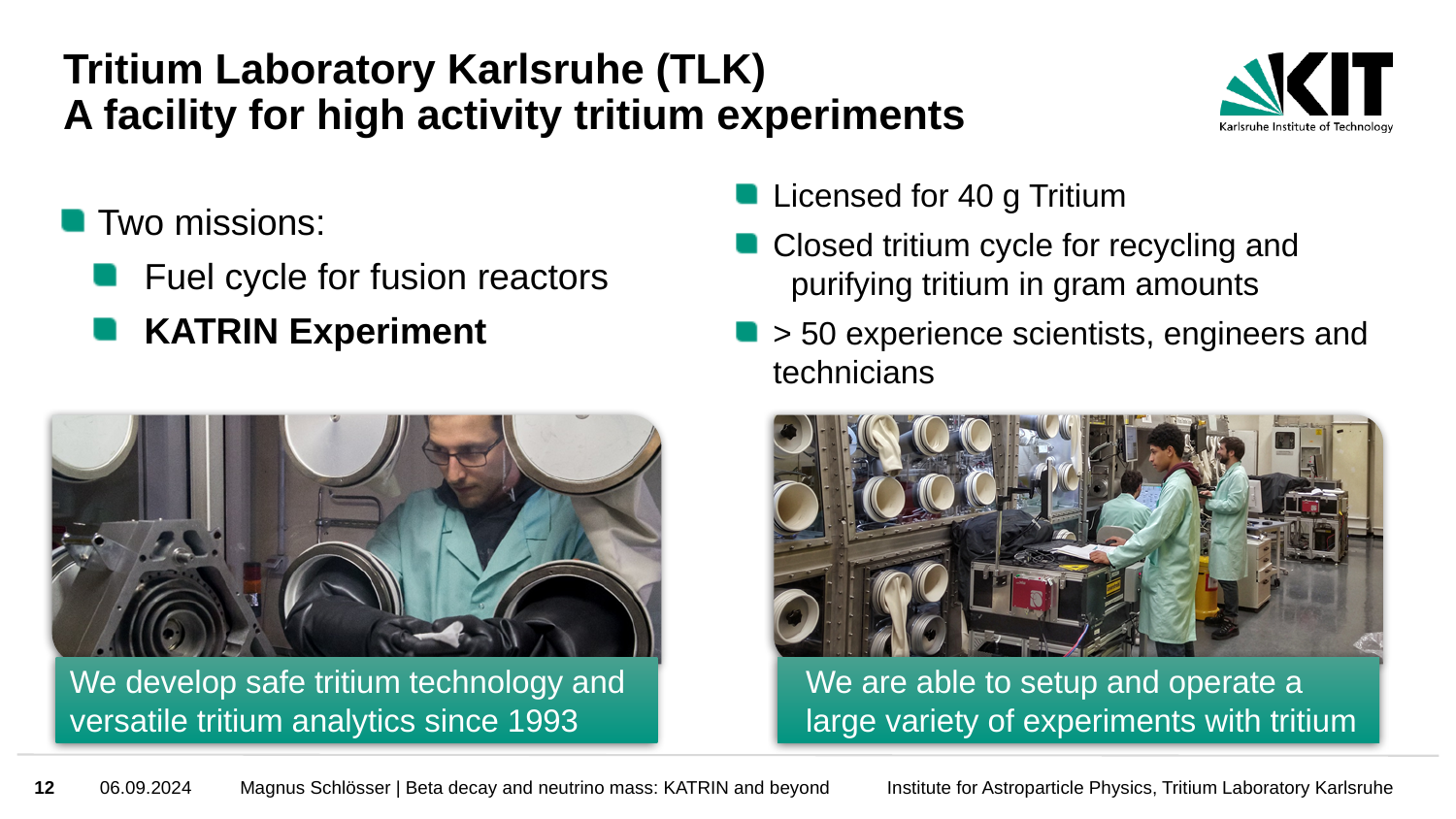

# Tritium Laboratory Karlsruhe (TLK) A facility for high activity tritium experiments
Licensed for 40 g Tritium
Closed tritium cycle for recycling and
  purifying tritium in gram amounts
> 50 experience scientists, engineers and    technicians
Two missions:
Fuel cycle for fusion reactors
KATRIN Experiment

We develop safe tritium technology and versatile tritium analytics since 1993
We are able to setup and operate a large variety of experiments with tritium

12
06.09.2024